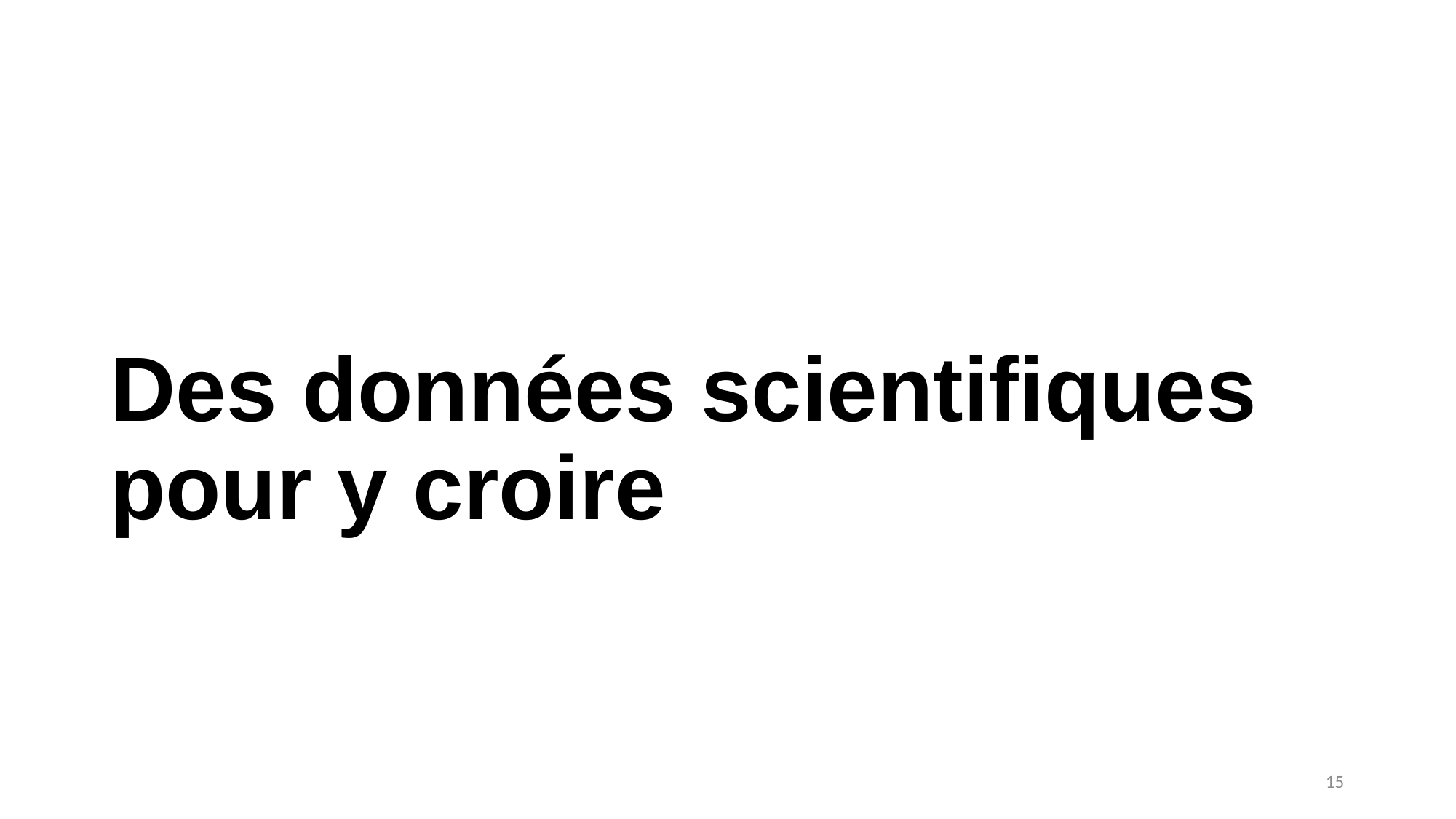

# Des données scientifiques pour y croire

15